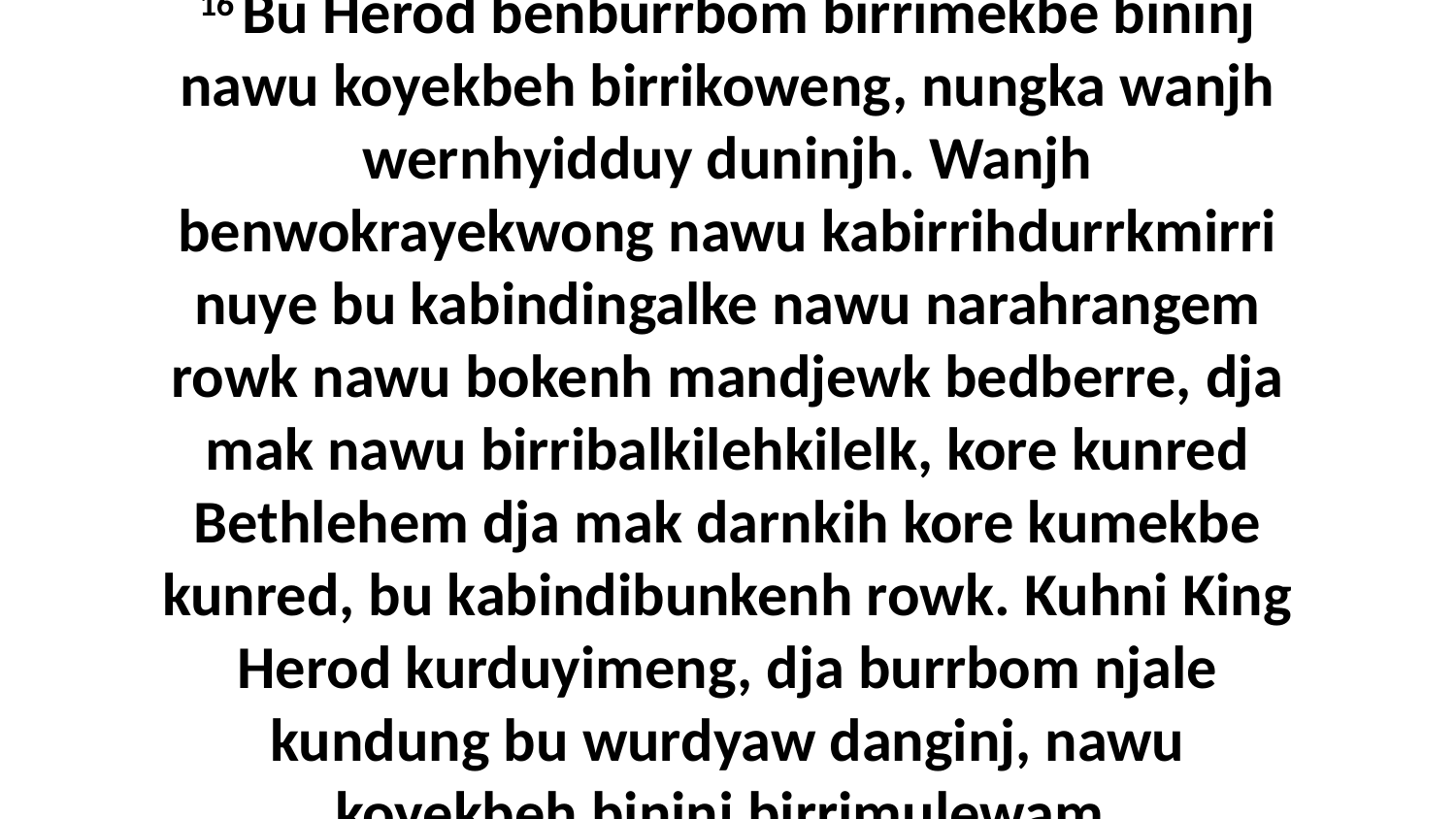

16 Bu Herod benburrbom birrimekbe bininj nawu koyekbeh birrikoweng, nungka wanjh wernhyidduy duninjh. Wanjh benwokrayekwong nawu kabirrihdurrkmirri nuye bu kabindingalke nawu narahrangem rowk nawu bokenh mandjewk bedberre, dja mak nawu birribalkilehkilelk, kore kunred Bethlehem dja mak darnkih kore kumekbe kunred, bu kabindibunkenh rowk. Kuhni King Herod kurduyimeng, dja burrbom njale kundung bu wurdyaw danginj, nawu koyekbeh bininj birrimulewam.